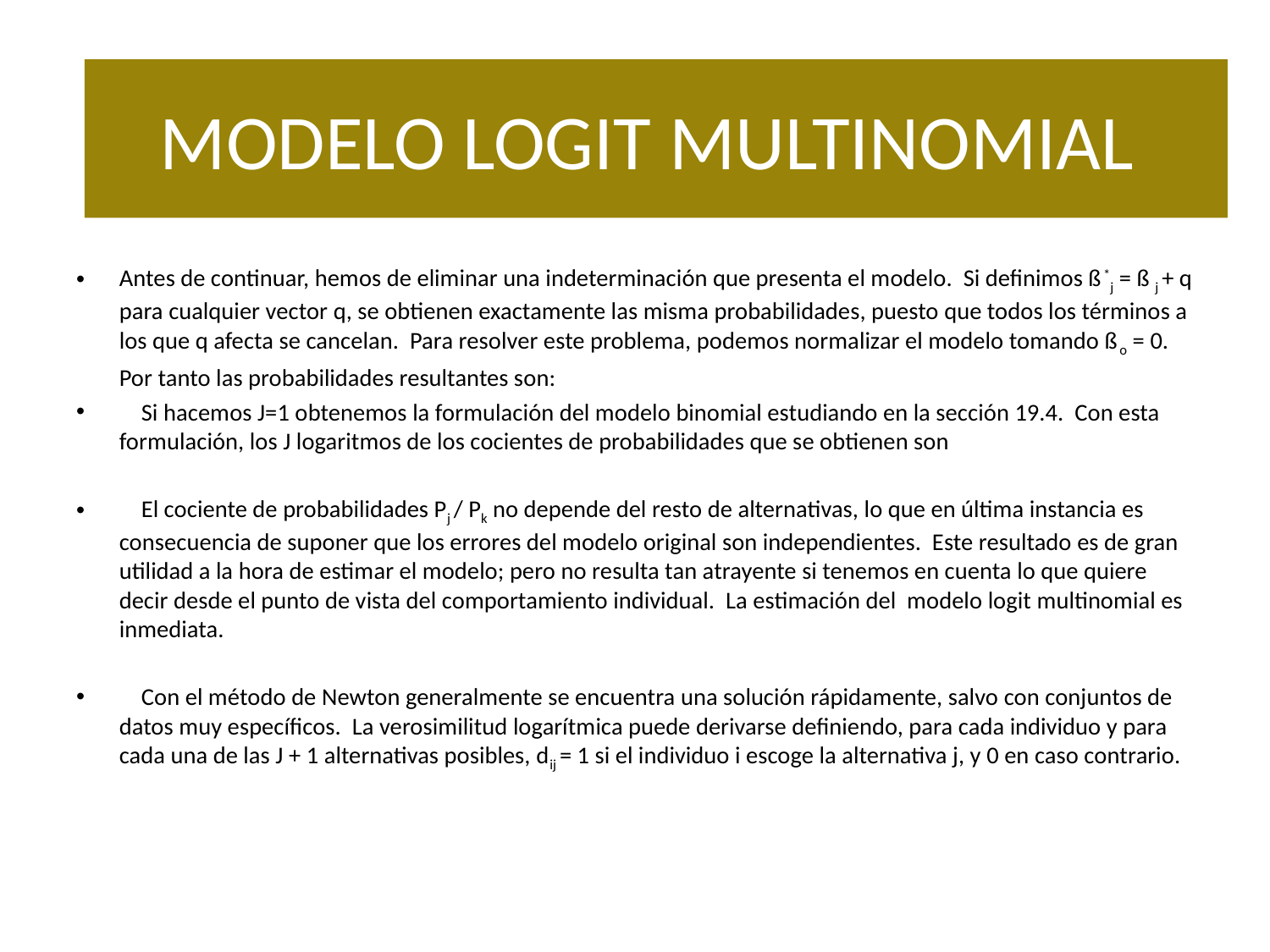

# VIVIENDA
MODELO LOGIT MULTINOMIAL

Antes de continuar, hemos de eliminar una indeterminación que presenta el modelo.  Si definimos ß*j = ß j + q para cualquier vector q, se obtienen exactamente las misma probabilidades, puesto que todos los términos a los que q afecta se cancelan.  Para resolver este problema, podemos normalizar el modelo tomando ßo = 0.
	Por tanto las probabilidades resultantes son:
    Si hacemos J=1 obtenemos la formulación del modelo binomial estudiando en la sección 19.4.  Con esta formulación, los J logaritmos de los cocientes de probabilidades que se obtienen son

    El cociente de probabilidades Pj / Pk no depende del resto de alternativas, lo que en última instancia es consecuencia de suponer que los errores del modelo original son independientes.  Este resultado es de gran utilidad a la hora de estimar el modelo; pero no resulta tan atrayente si tenemos en cuenta lo que quiere decir desde el punto de vista del comportamiento individual.  La estimación del  modelo logit multinomial es inmediata.

    Con el método de Newton generalmente se encuentra una solución rápidamente, salvo con conjuntos de datos muy específicos.  La verosimilitud logarítmica puede derivarse definiendo, para cada individuo y para cada una de las J + 1 alternativas posibles, dij = 1 si el individuo i escoge la alternativa j, y 0 en caso contrario.